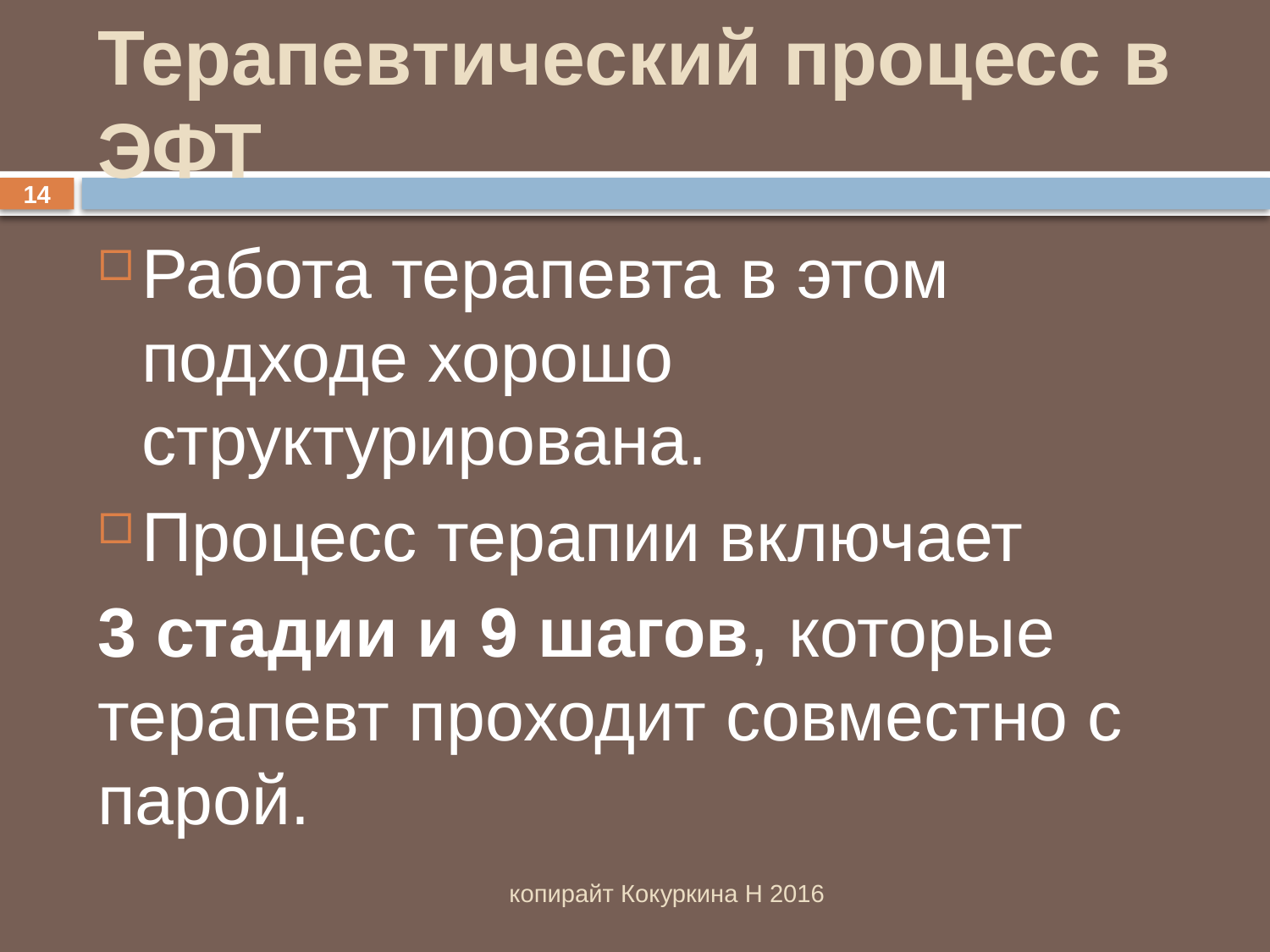

# Терапевтический процесс в ЭФТ
14
Работа терапевта в этом подходе хорошо структурирована.
Процесс терапии включает
3 стадии и 9 шагов, которые терапевт проходит совместно с парой.
копирайт Кокуркина Н 2016